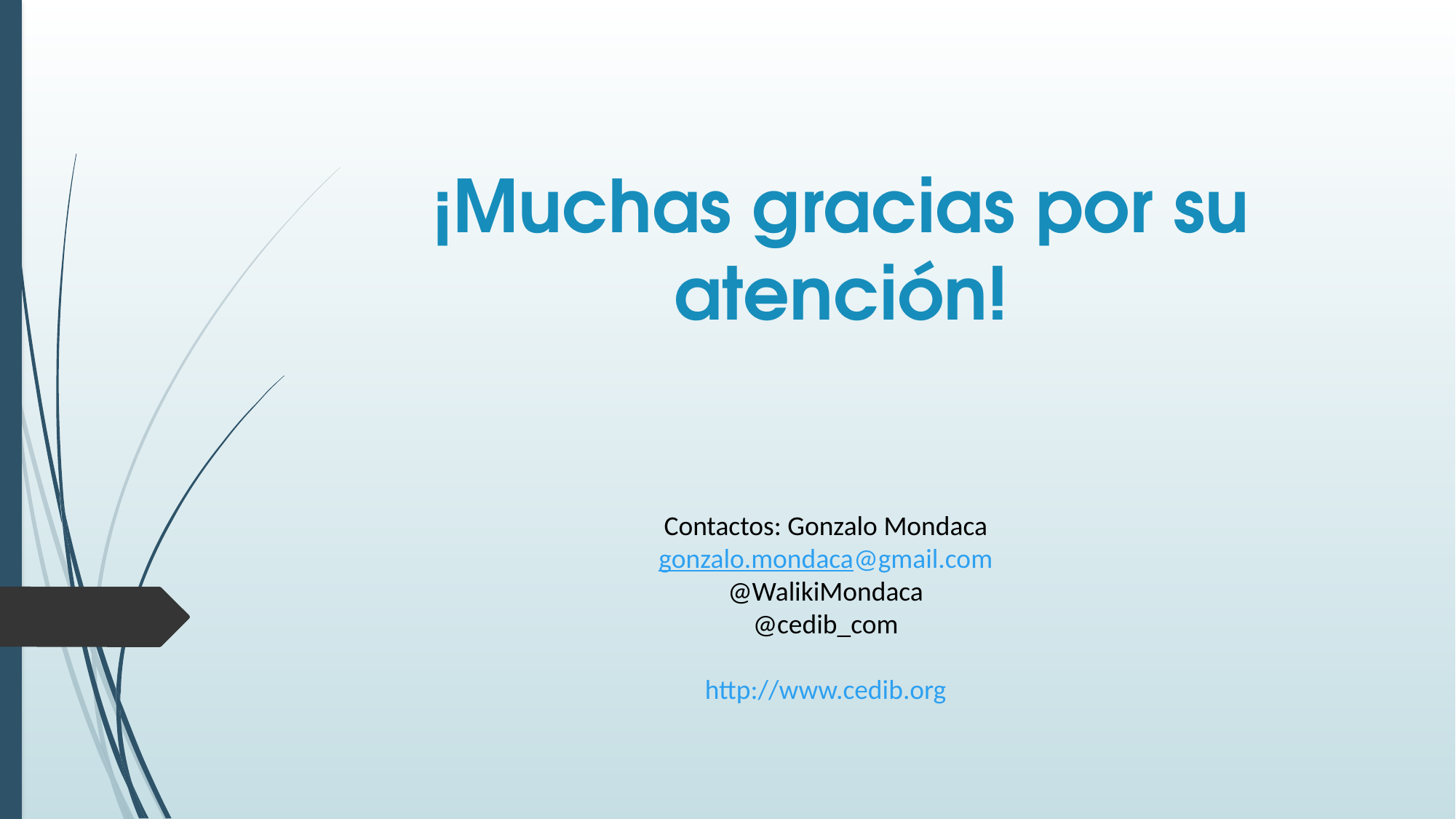

# ¡Muchas gracias por su atención!

Contactos: Gonzalo Mondaca
gonzalo.mondaca@gmail.com
@WalikiMondaca
@cedib_com

http://www.cedib.org